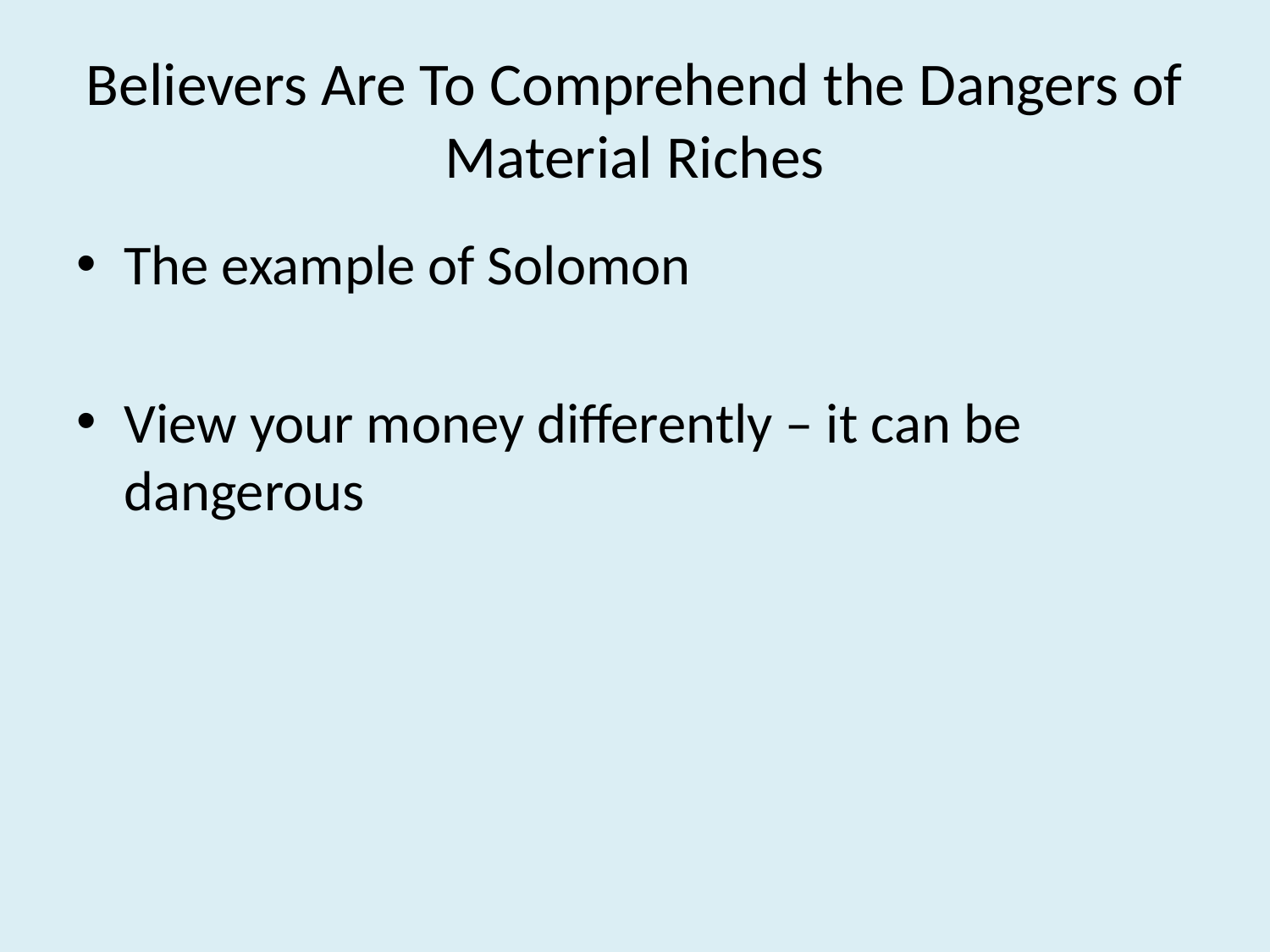

# Believers Are To Comprehend the Dangers of Material Riches
The example of Solomon

View your money differently – it can be dangerous